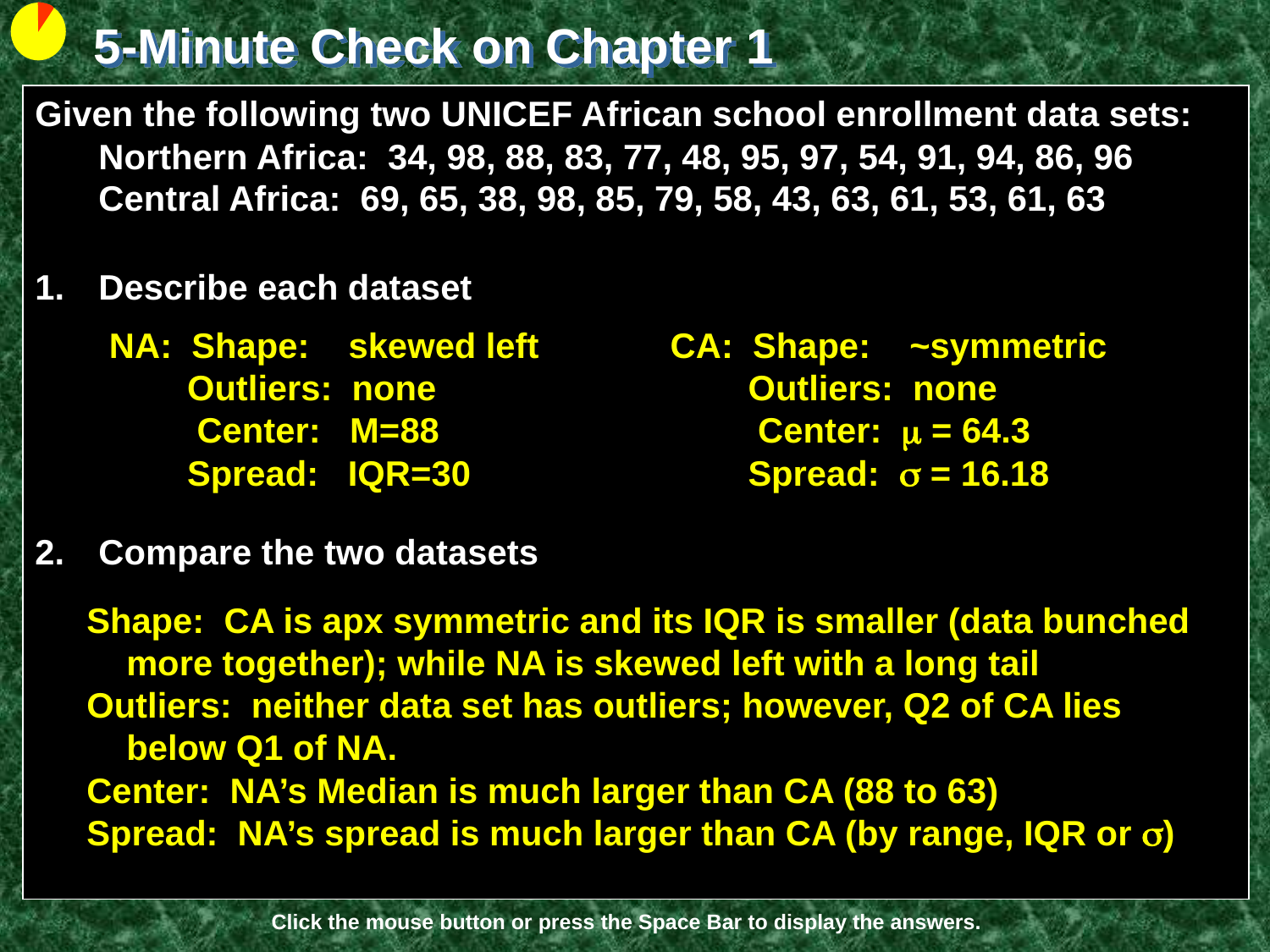

5-Minute Check on Chapter 1
Given the following two UNICEF African school enrollment data sets:
Northern Africa:  34, 98, 88, 83, 77, 48, 95, 97, 54, 91, 94, 86, 96
Central Africa:  69, 65, 38, 98, 85, 79, 58, 43, 63, 61, 53, 61, 63

Describe each dataset

Compare the two datasets
NA:  Shape:    skewed left
        Outliers:  none
         Center:   M=88
        Spread:   IQR=30
CA:  Shape:    ~symmetric
        Outliers:  none
         Center:  μ = 64.3
        Spread:  σ = 16.18
Shape:  CA is apx symmetric and its IQR is smaller (data bunched more together); while NA is skewed left with a long tail
Outliers:  neither data set has outliers; however, Q2 of CA lies below Q1 of NA.
Center:  NA’s Median is much larger than CA (88 to 63)
Spread:  NA’s spread is much larger than CA (by range, IQR or σ)
Click the mouse button or press the Space Bar to display the answers.